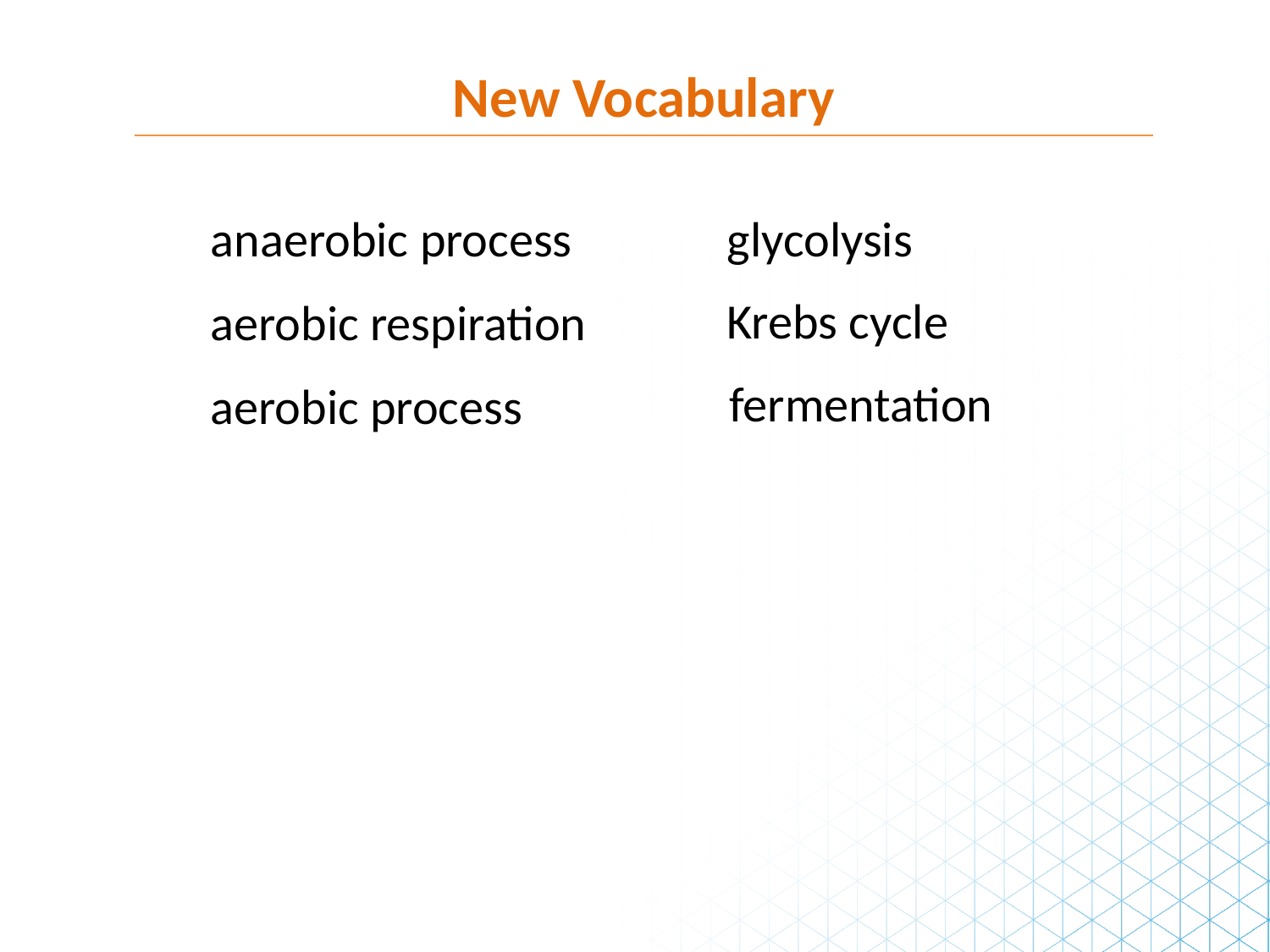

New Vocabulary
anaerobic process
glycolysis
Krebs cycle
aerobic respiration
fermentation
aerobic process